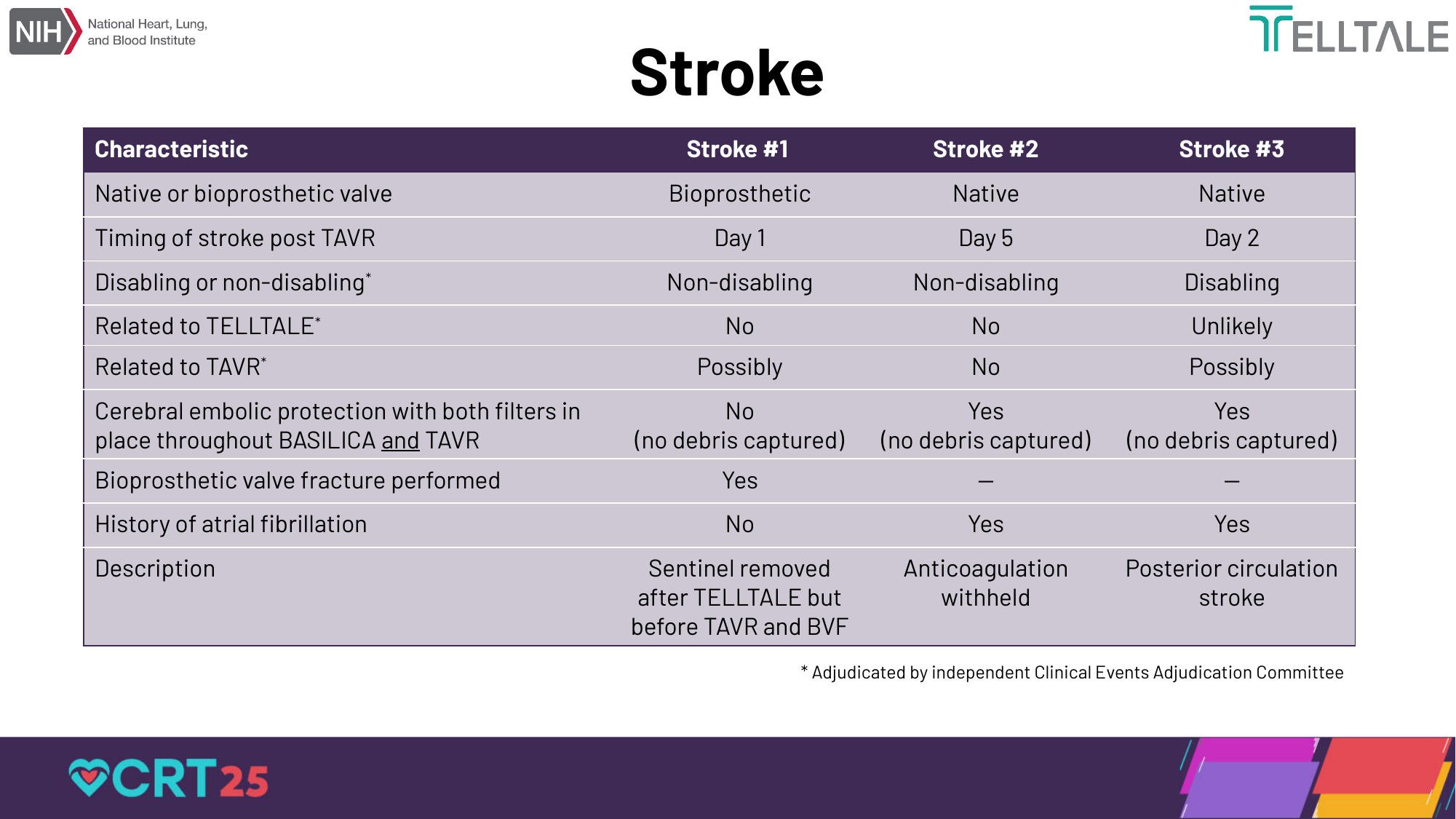

# Stroke
| Characteristic | Stroke #1 | Stroke #2 | Stroke #3 |
| --- | --- | --- | --- |
| Native or bioprosthetic valve | Bioprosthetic | Native | Native |
| Timing of stroke post TAVR | Day 1 | Day 5 | Day 2 |
| Disabling or non-disabling\* | Non-disabling | Non-disabling | Disabling |
| Related to TELLTALE\* | No | No | Unlikely |
| Related to TAVR\* | Possibly | No | Possibly |
| Cerebral embolic protection with both filters in place throughout BASILICA and TAVR | No (no debris captured) | Yes (no debris captured) | Yes (no debris captured) |
| Bioprosthetic valve fracture performed | Yes | — | — |
| History of atrial fibrillation | No | Yes | Yes |
| Description | Sentinel removed after TELLTALE but before TAVR and BVF | Anticoagulation withheld | Posterior circulation stroke |
* Adjudicated by independent Clinical Events Adjudication Committee